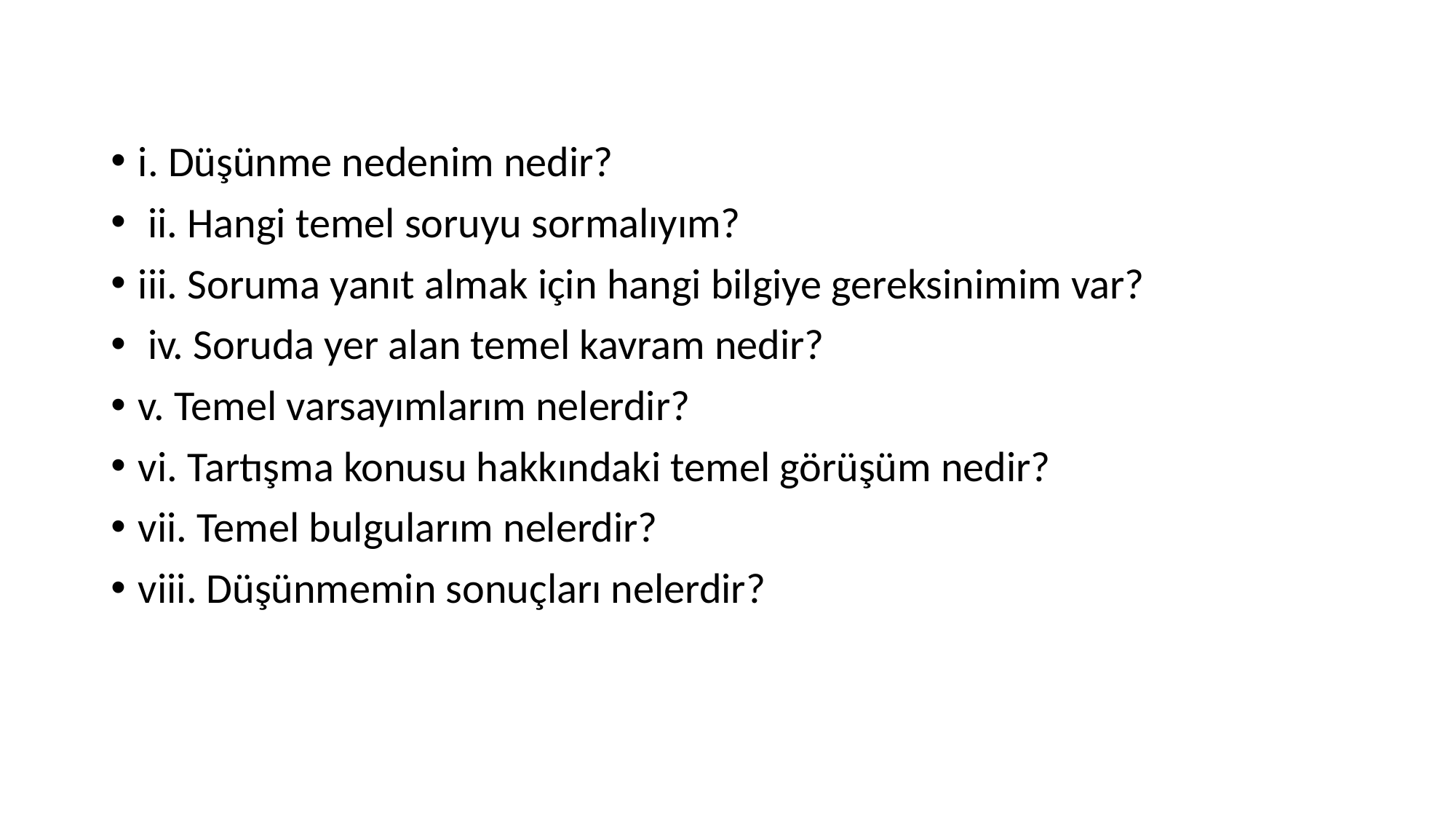

#
i. Düşünme nedenim nedir?
 ii. Hangi temel soruyu sormalıyım?
iii. Soruma yanıt almak için hangi bilgiye gereksinimim var?
 iv. Soruda yer alan temel kavram nedir?
v. Temel varsayımlarım nelerdir?
vi. Tartışma konusu hakkındaki temel görüşüm nedir?
vii. Temel bulgularım nelerdir?
viii. Düşünmemin sonuçları nelerdir?